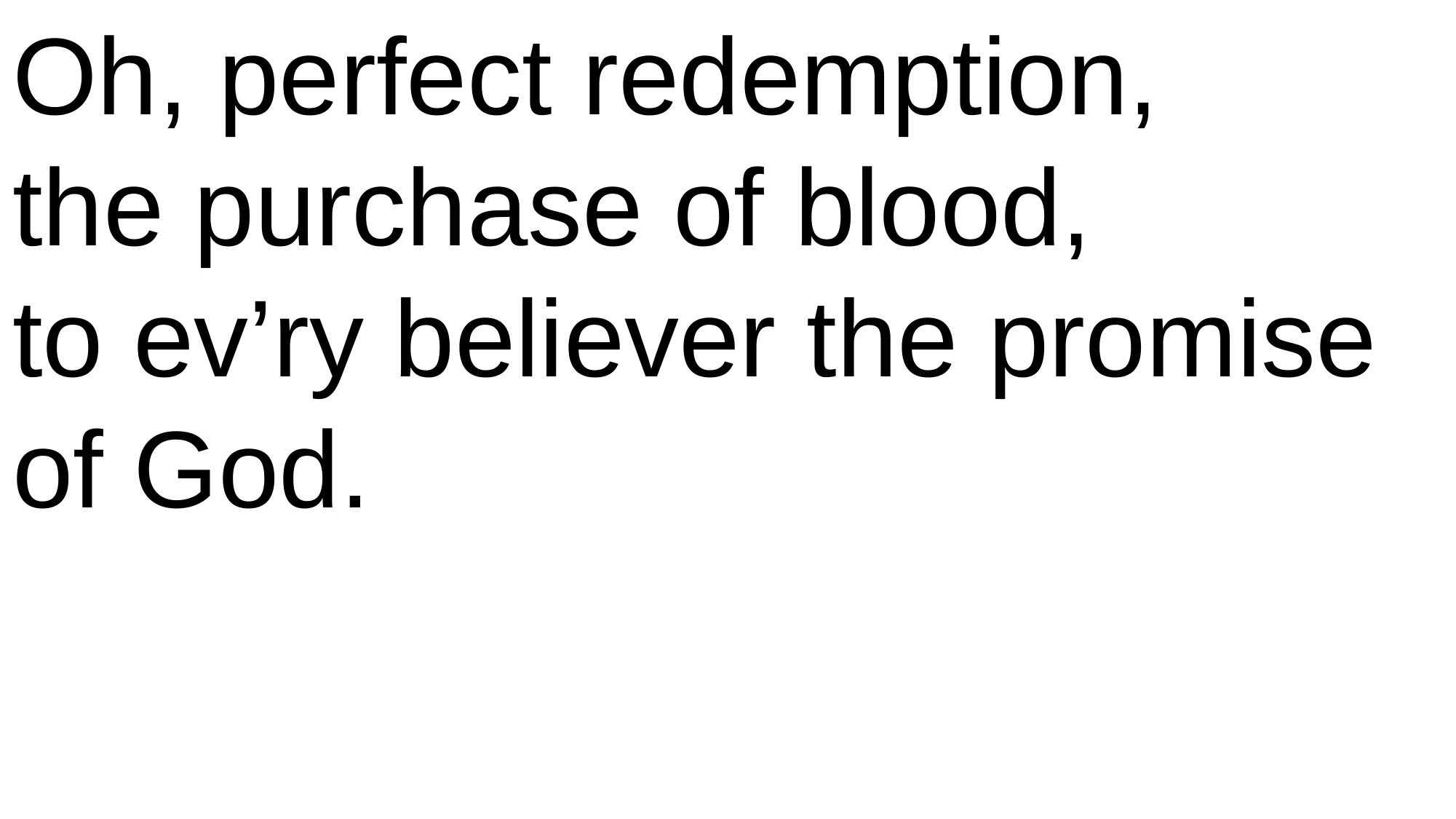

Oh, perfect redemption,
the purchase of blood,
to ev’ry believer the promise of God.